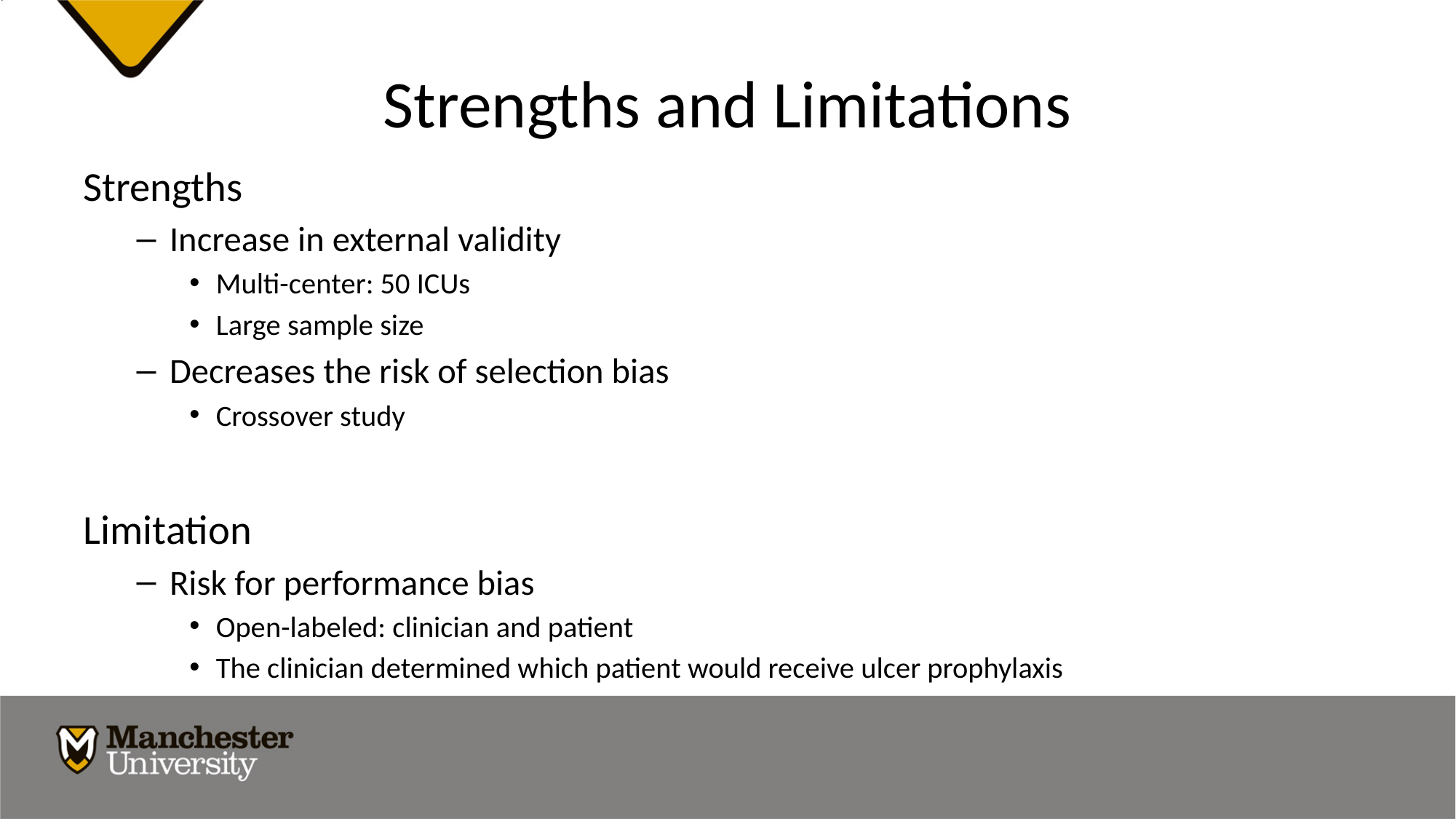

# Strengths and Limitations
Strengths
Increase in external validity
Multi-center: 50 ICUs
Large sample size
Decreases the risk of selection bias
Crossover study

Limitation
Risk for performance bias
Open-labeled: clinician and patient
The clinician determined which patient would receive ulcer prophylaxis